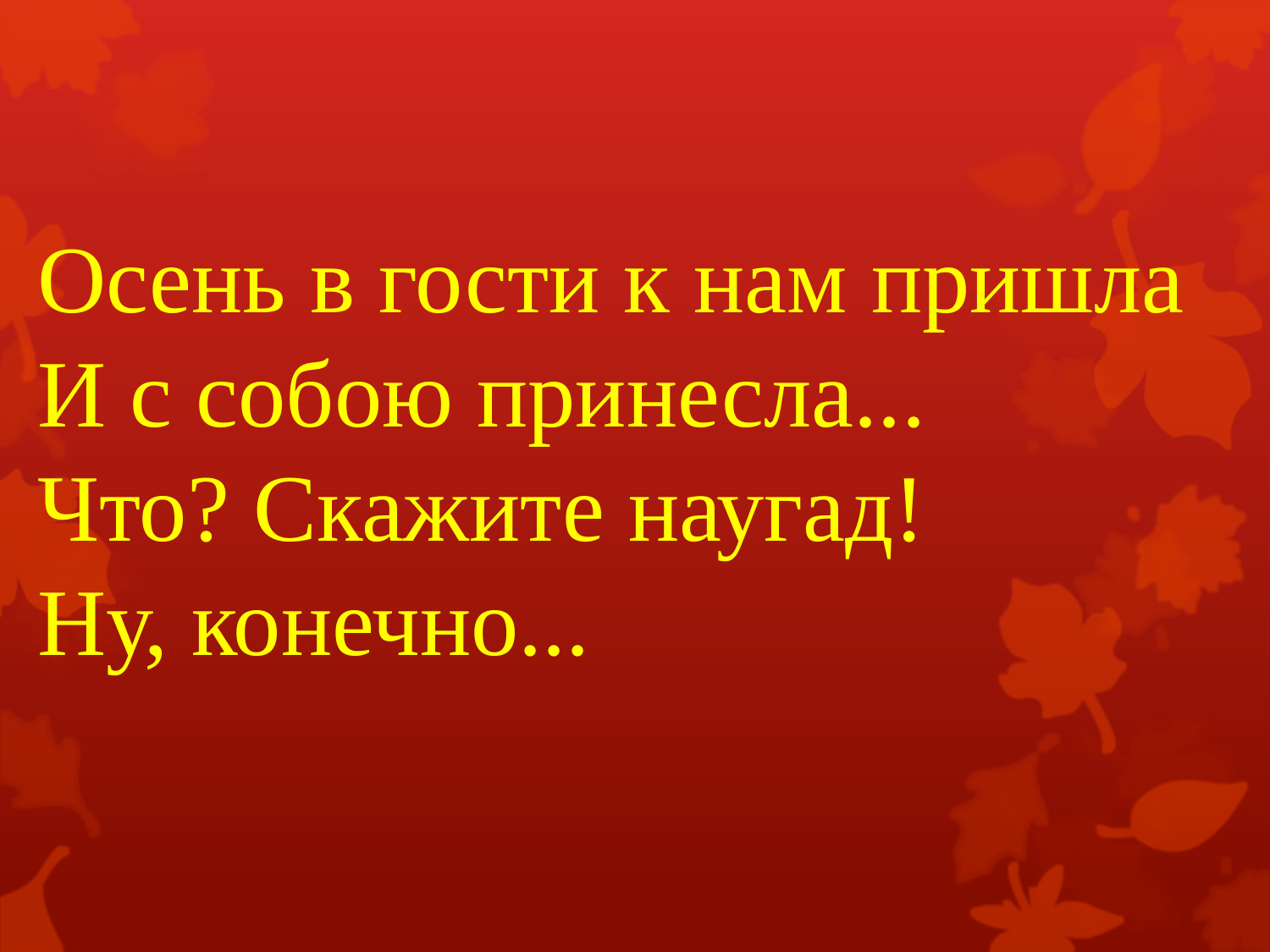

# Осень в гости к нам пришла И с собою принесла... Что? Скажите наугад! Ну, конечно...